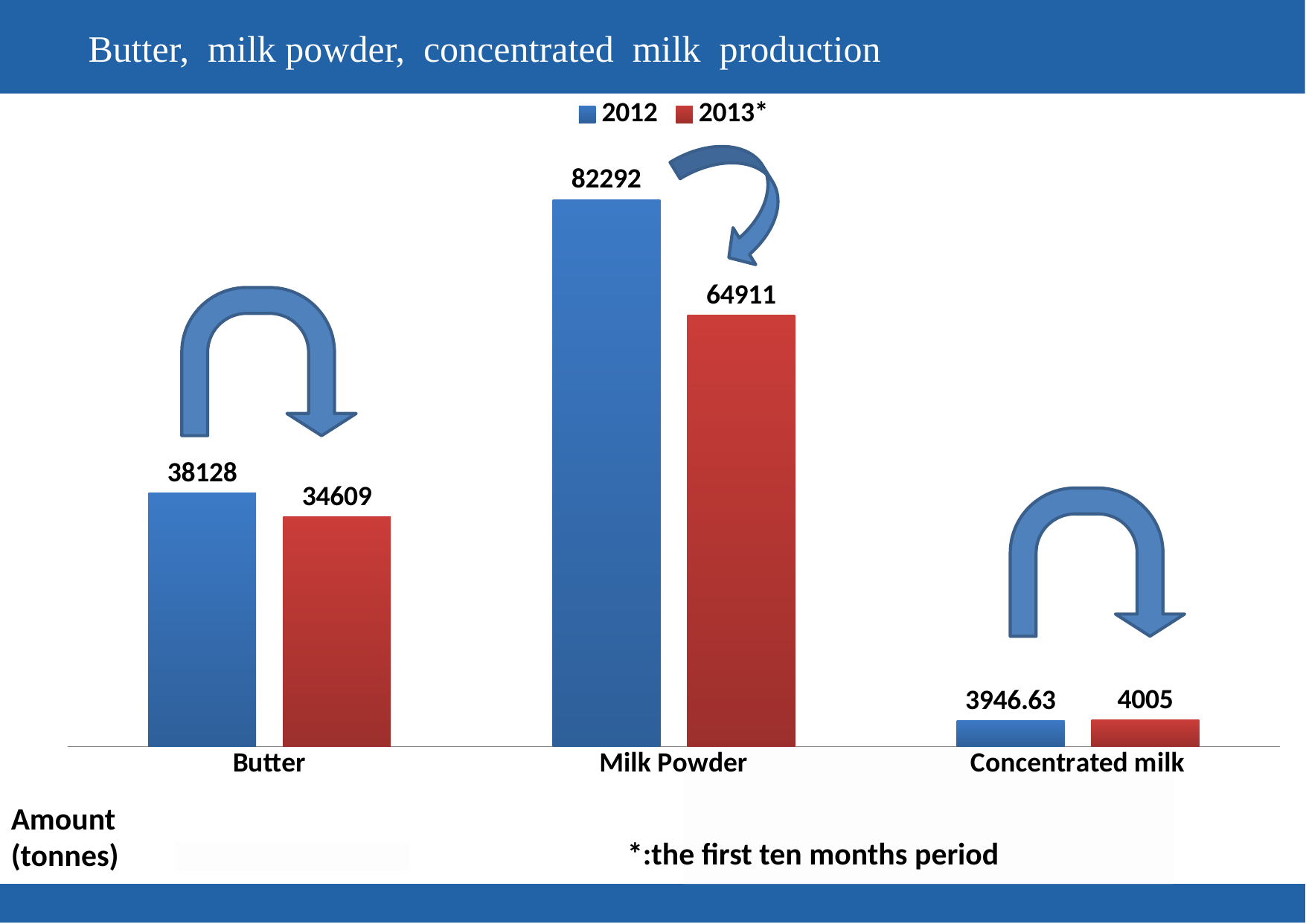

Butter,  milk powder,  concentrated  milk  production

### Chart

| Category | 2012 | 2013* |
|---|---|---|
| Butter | 38128.0 | 34609.0 |
| Milk Powder | 82292.0 | 64911.0 |
| Concentrated milk | 3946.63 | 4005.0 |

Amount (tonnes)
*:the first ten months period